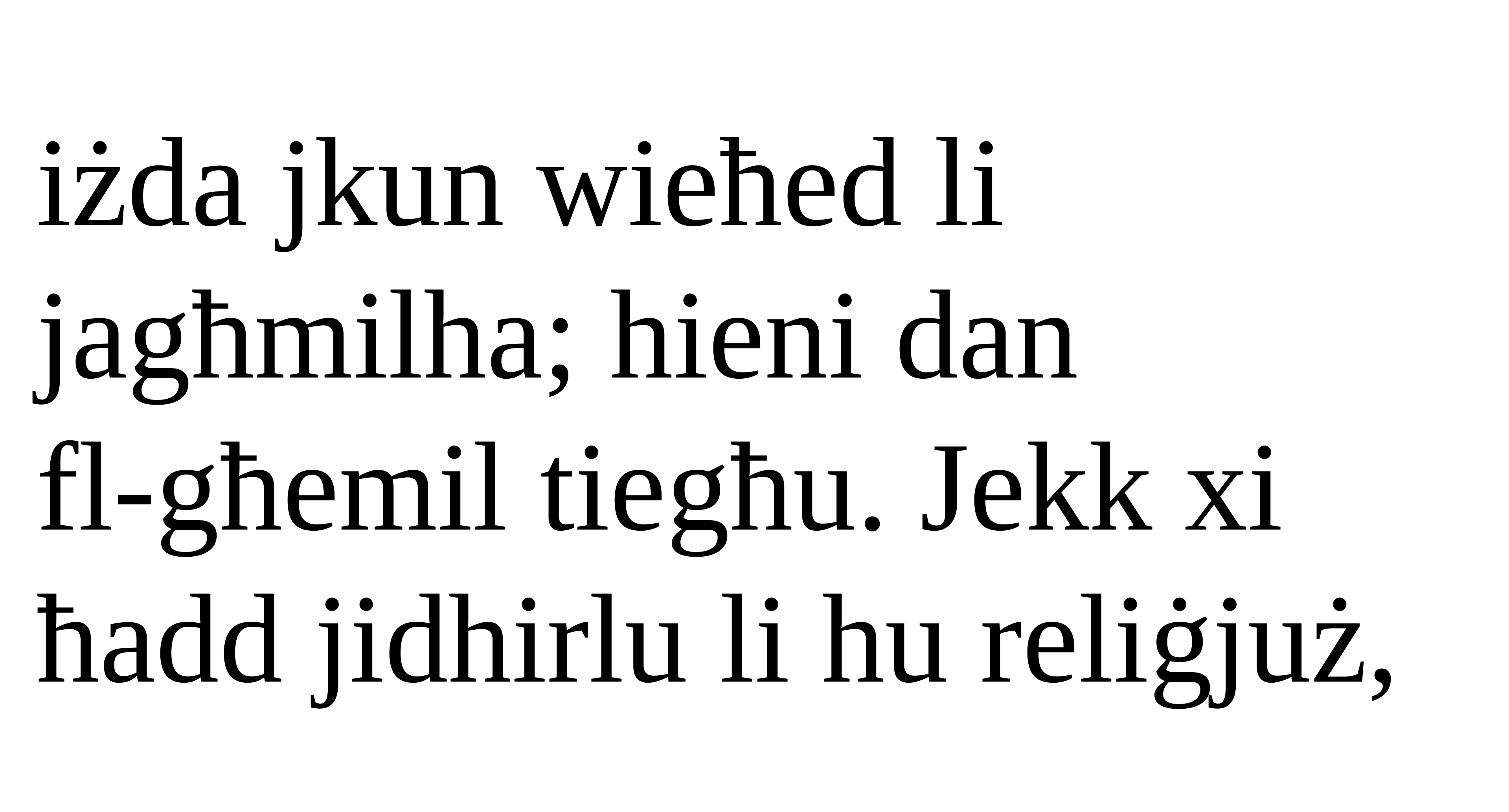

iżda jkun wieħed li jagħmilha; hieni dan
fl-għemil tiegħu. Jekk xi ħadd jidhirlu li hu reliġjuż,